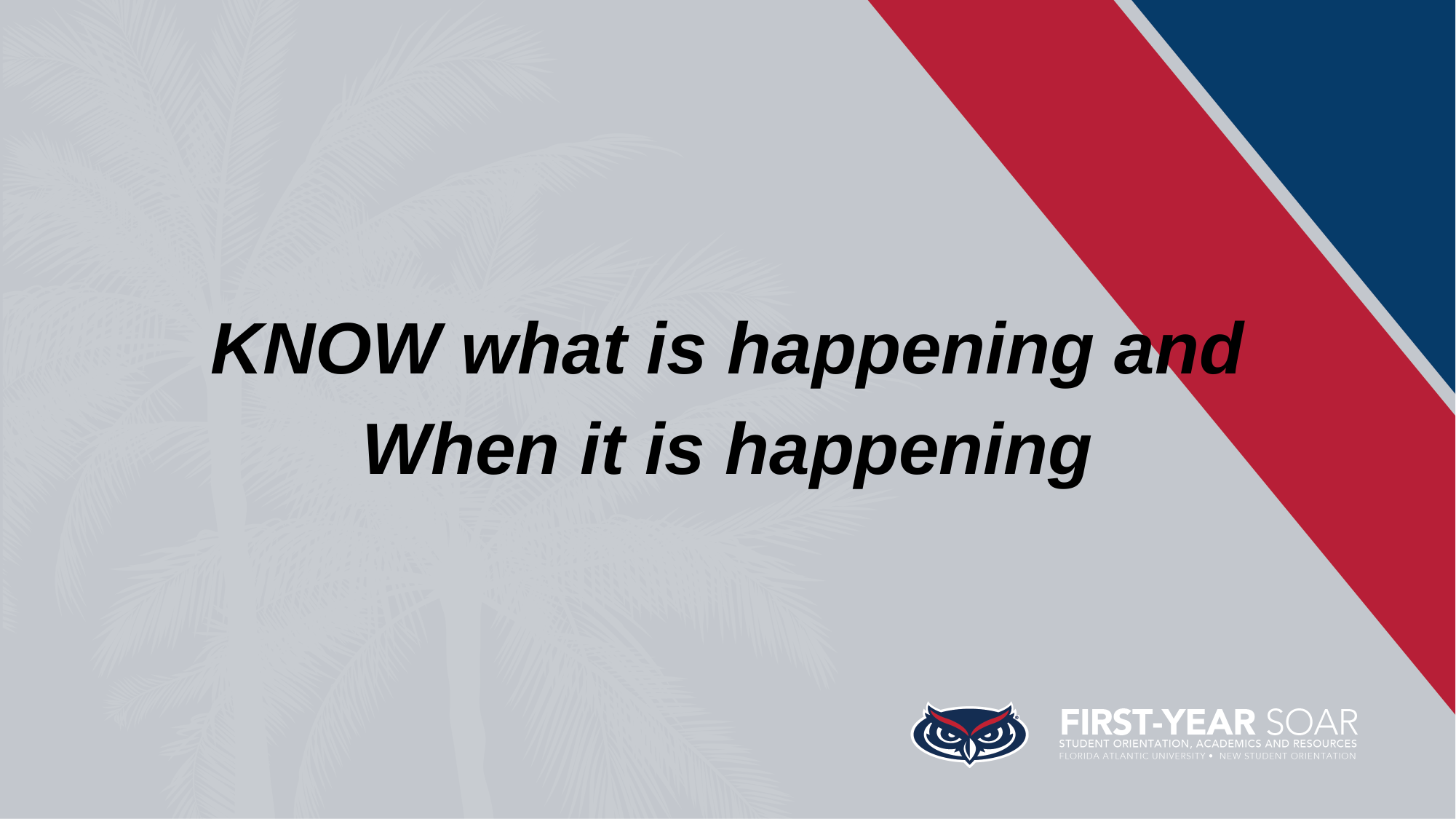

KNOW what is happening and When it is happening